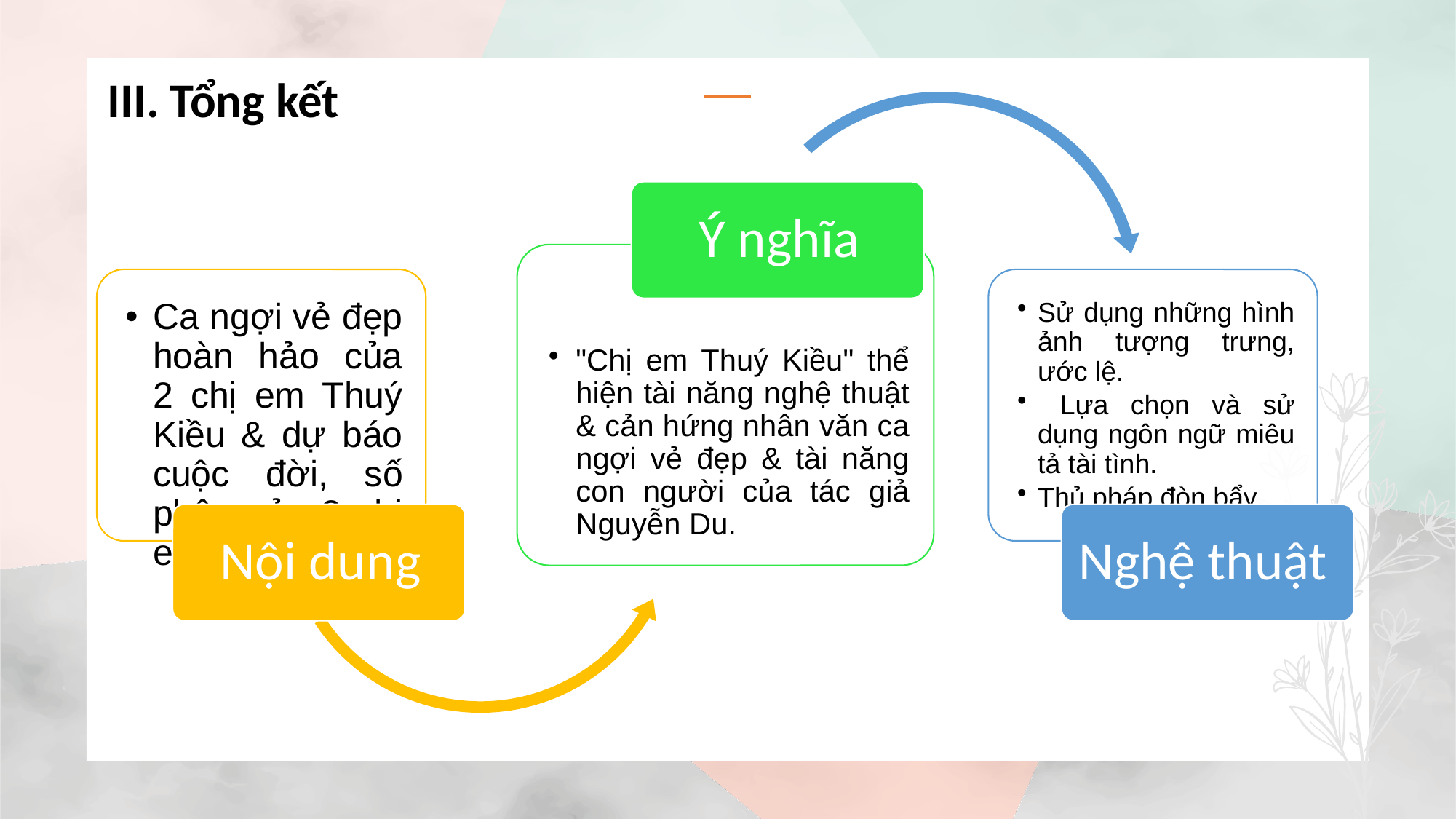

III. Tổng kết
Ca ngợi vẻ đẹp hoàn hảo của 2 chị em Thuý Kiều & dự báo cuộc đời, số phận của 2 chị em.
Nội dung
"Chị em Thuý Kiều" thể hiện tài năng nghệ thuật & cản hứng nhân văn ca ngợi vẻ đẹp & tài năng con người của tác giả Nguyễn Du.
Ý nghĩa
Sử dụng những hình ảnh tượng trưng, ước lệ.
 Lựa chọn và sử dụng ngôn ngữ miêu tả tài tình.
Thủ pháp đòn bẩy.
Nghệ thuật